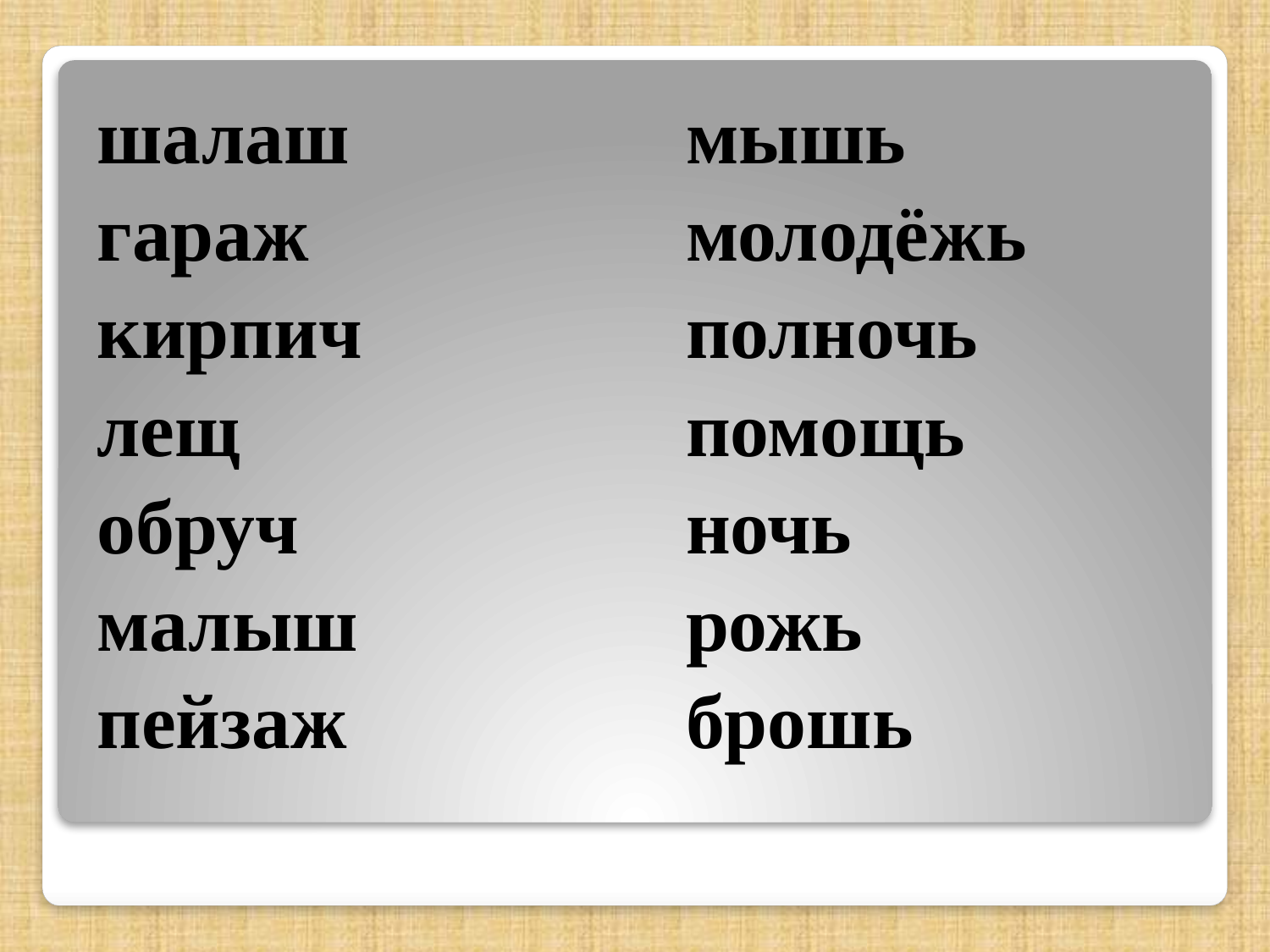

шалаш
гараж
кирпич
лещ
обруч
малыш
пейзаж

мышь
молодёжь
полночь
помощь
ночь
рожь
брошь